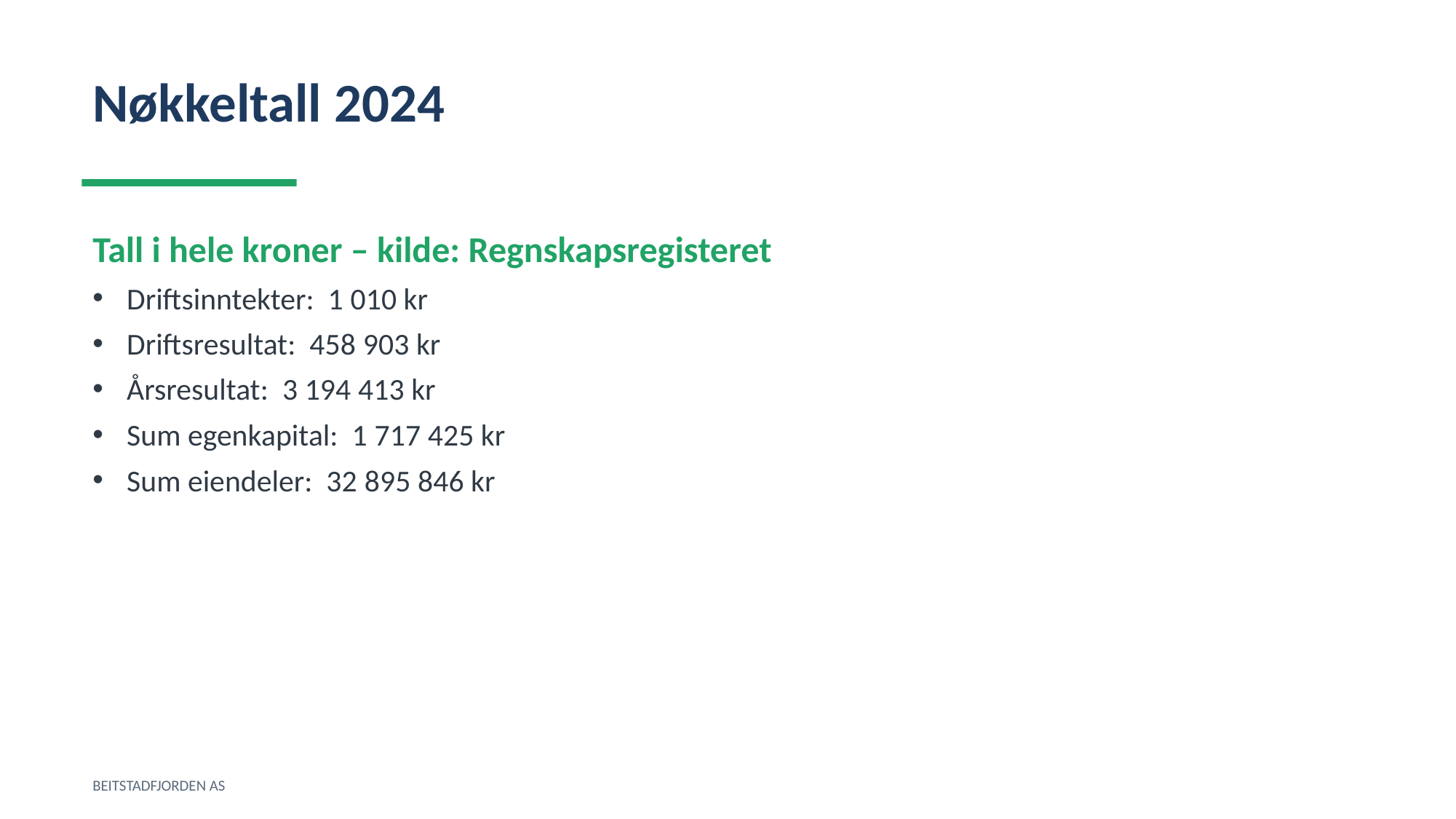

Nøkkeltall 2024

Tall i hele kroner – kilde: Regnskapsregisteret
Driftsinntekter:  1 010 kr
Driftsresultat:  458 903 kr
Årsresultat:  3 194 413 kr
Sum egenkapital:  1 717 425 kr
Sum eiendeler:  32 895 846 kr
BEITSTADFJORDEN AS